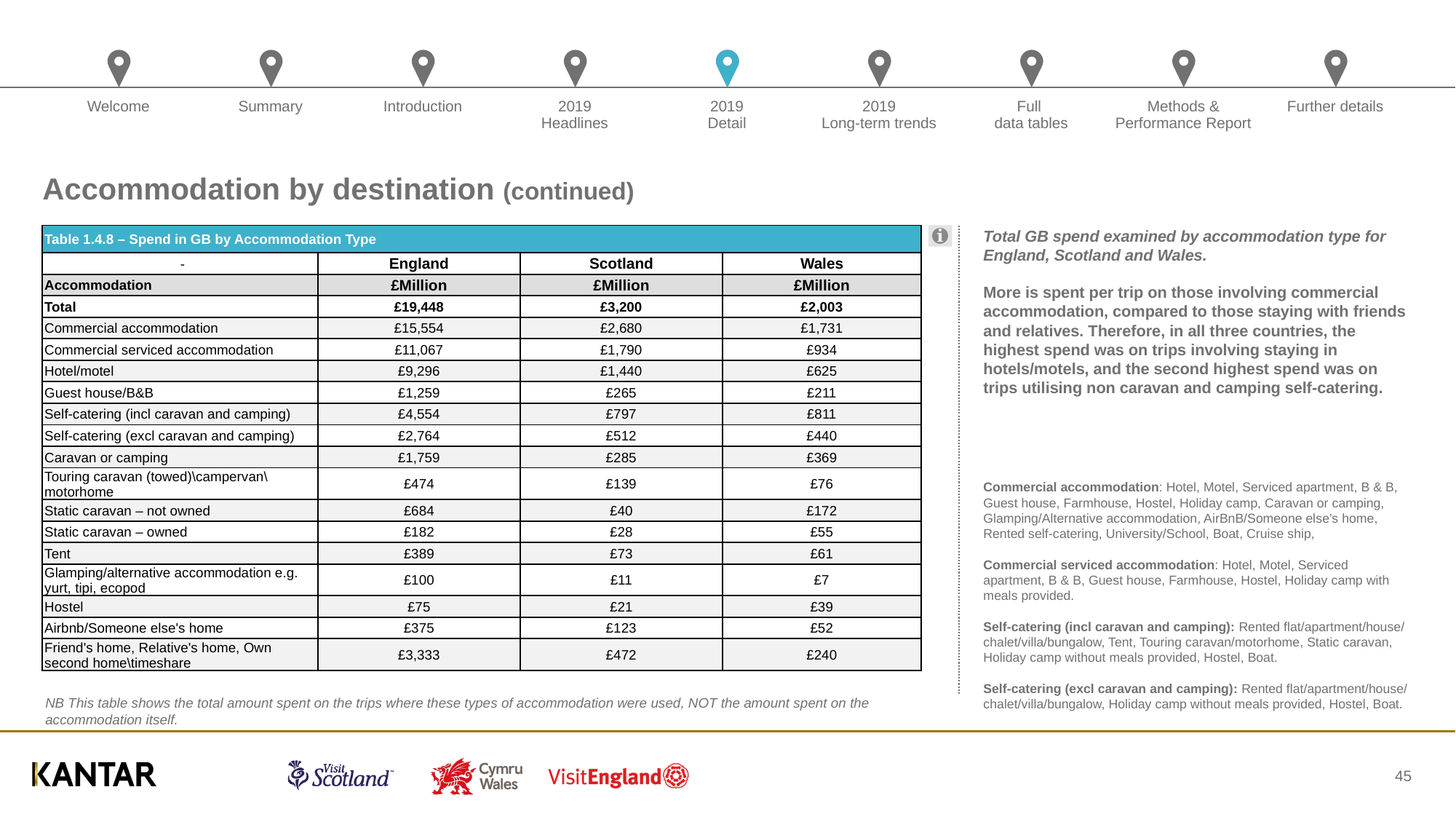

# Accommodation by destination (continued)
| Table 1.4.8 – Spend in GB by Accommodation Type |  |  |  |
| --- | --- | --- | --- |
| - | England | Scotland | Wales |
| Accommodation | £Million | £Million | £Million |
| Total | £19,448 | £3,200 | £2,003 |
| Commercial accommodation | £15,554 | £2,680 | £1,731 |
| Commercial serviced accommodation | £11,067 | £1,790 | £934 |
| Hotel/motel | £9,296 | £1,440 | £625 |
| Guest house/B&B | £1,259 | £265 | £211 |
| Self-catering (incl caravan and camping) | £4,554 | £797 | £811 |
| Self-catering (excl caravan and camping) | £2,764 | £512 | £440 |
| Caravan or camping | £1,759 | £285 | £369 |
| Touring caravan (towed)\campervan\motorhome | £474 | £139 | £76 |
| Static caravan – not owned | £684 | £40 | £172 |
| Static caravan – owned | £182 | £28 | £55 |
| Tent | £389 | £73 | £61 |
| Glamping/alternative accommodation e.g. yurt, tipi, ecopod | £100 | £11 | £7 |
| Hostel | £75 | £21 | £39 |
| Airbnb/Someone else's home | £375 | £123 | £52 |
| Friend's home, Relative's home, Own second home\timeshare | £3,333 | £472 | £240 |

Total GB spend examined by accommodation type for England, Scotland and Wales.
More is spent per trip on those involving commercial accommodation, compared to those staying with friends and relatives. Therefore, in all three countries, the highest spend was on trips involving staying in hotels/motels, and the second highest spend was on trips utilising non caravan and camping self-catering.
Commercial accommodation: Hotel, Motel, Serviced apartment, B & B, Guest house, Farmhouse, Hostel, Holiday camp, Caravan or camping, Glamping/Alternative accommodation, AirBnB/Someone else’s home, Rented self-catering, University/School, Boat, Cruise ship,

Commercial serviced accommodation: Hotel, Motel, Serviced apartment, B & B, Guest house, Farmhouse, Hostel, Holiday camp with meals provided.

Self-catering (incl caravan and camping): Rented flat/apartment/house/ chalet/villa/bungalow, Tent, Touring caravan/motorhome, Static caravan, Holiday camp without meals provided, Hostel, Boat.

Self-catering (excl caravan and camping): Rented flat/apartment/house/ chalet/villa/bungalow, Holiday camp without meals provided, Hostel, Boat.

NB This table shows the total amount spent on the trips where these types of accommodation were used, NOT the amount spent on the accommodation itself.

45